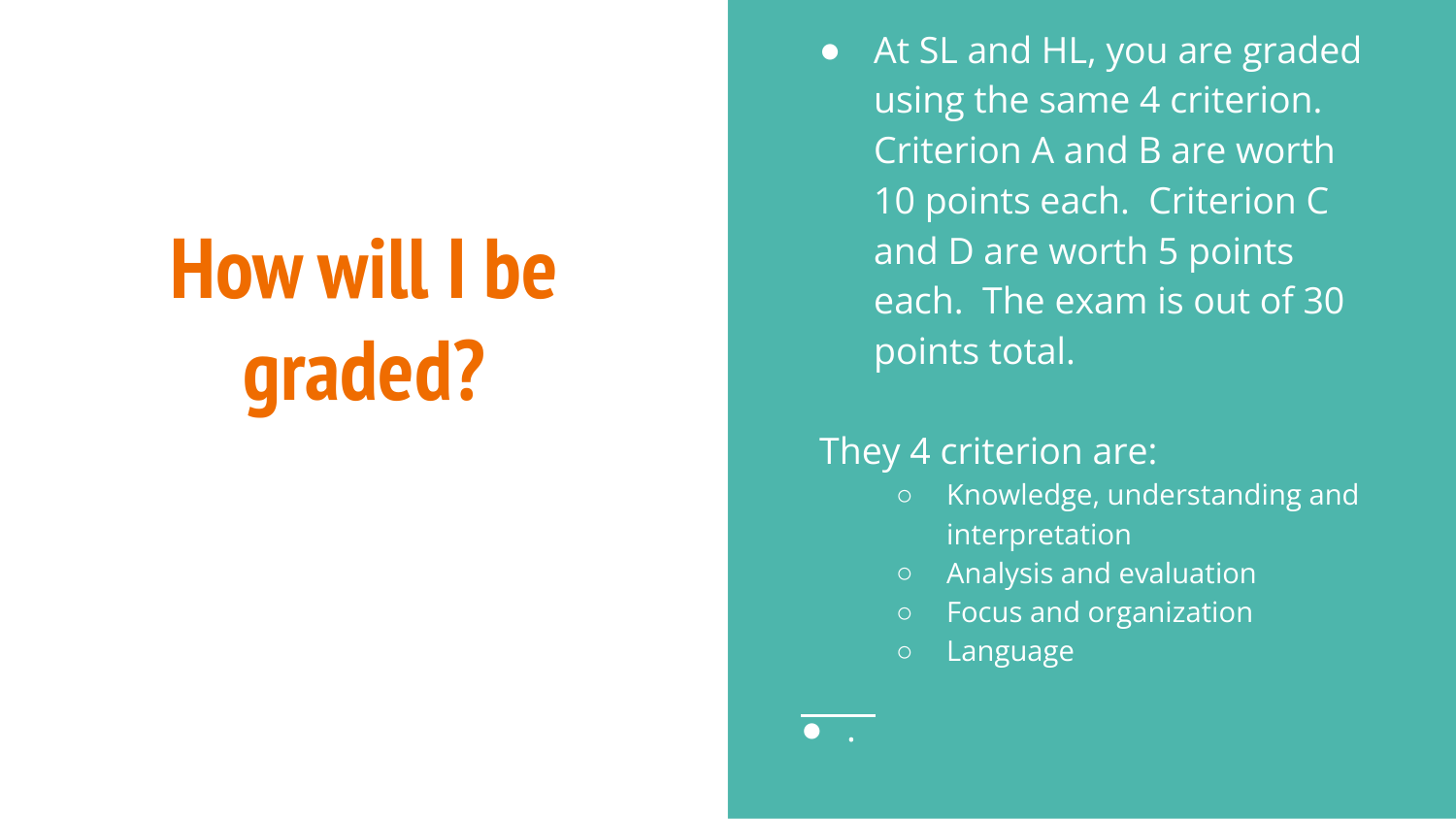

At SL and HL, you are graded using the same 4 criterion.  Criterion A and B are worth 10 points each.  Criterion C and D are worth 5 points each.  The exam is out of 30 points total.

They 4 criterion are:
Knowledge, understanding and interpretation
Analysis and evaluation
Focus and organization
Language
.
# How will I be graded?